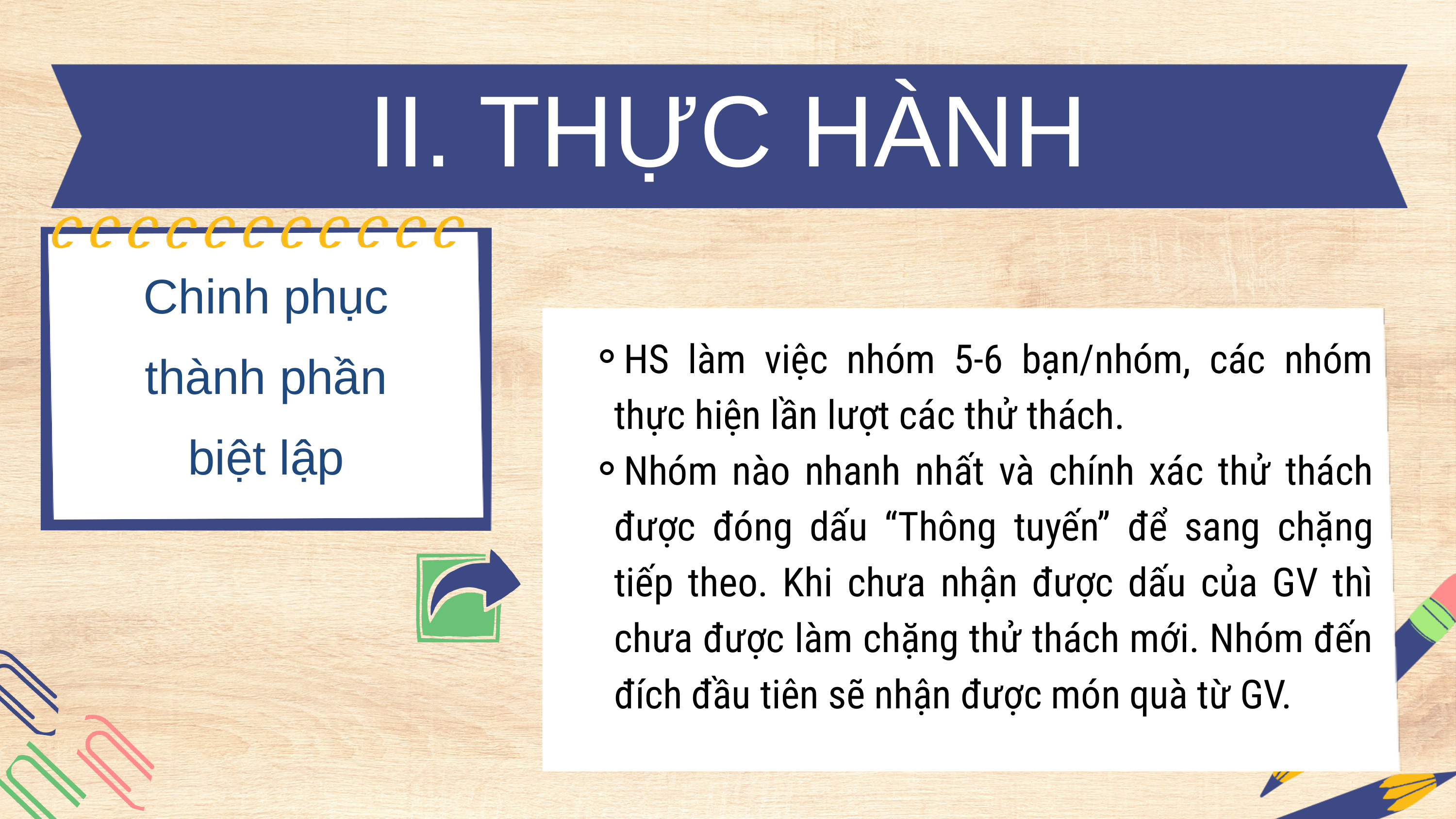

II. THỰC HÀNH

Chinh phục thành phần biệt lập

HS làm việc nhóm 5-6 bạn/nhóm, các nhóm thực hiện lần lượt các thử thách.
Nhóm nào nhanh nhất và chính xác thử thách được đóng dấu “Thông tuyến” để sang chặng tiếp theo. Khi chưa nhận được dấu của GV thì chưa được làm chặng thử thách mới. Nhóm đến đích đầu tiên sẽ nhận được món quà từ GV.